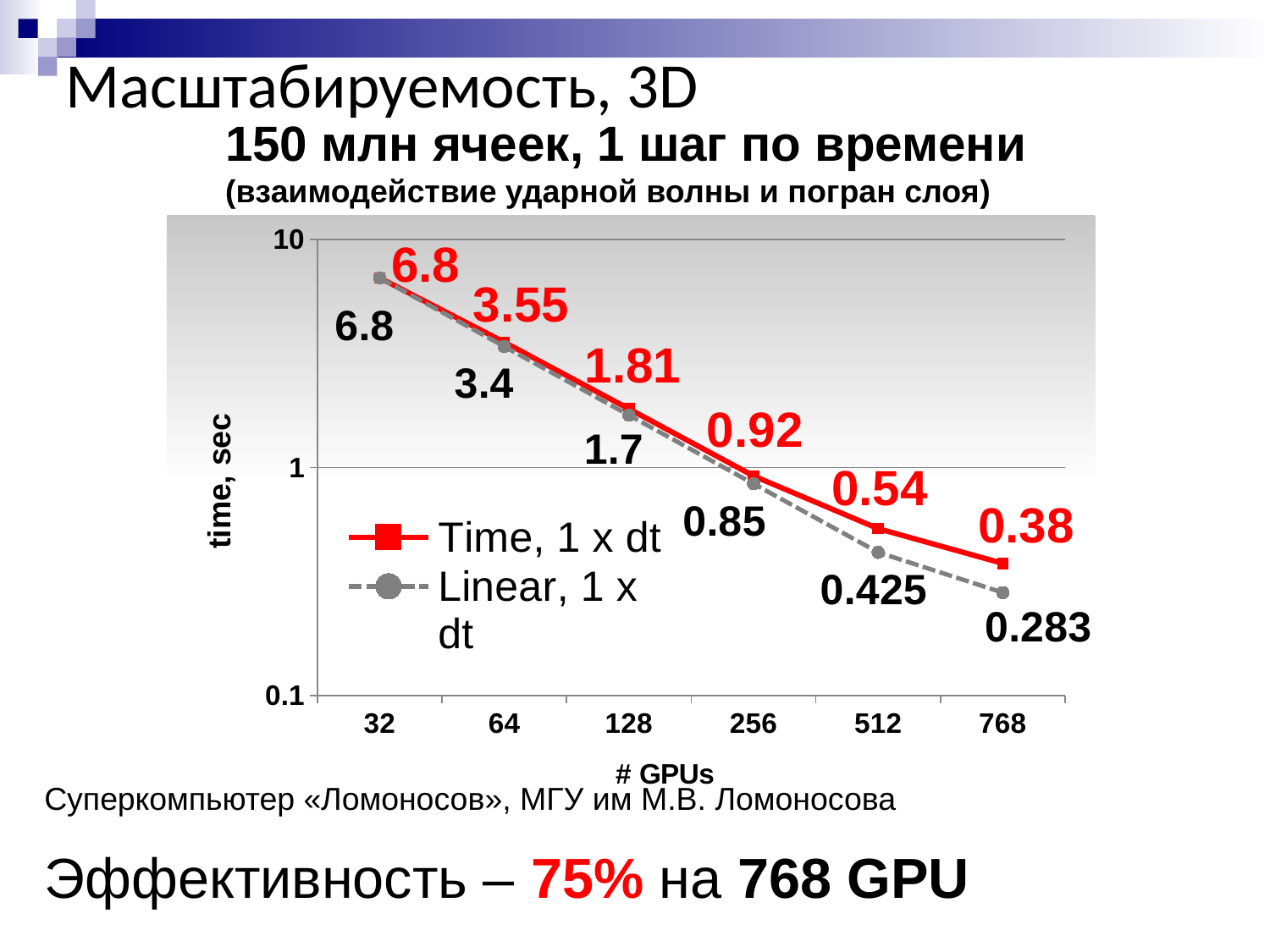

# Масштабируемость, 3D
150 млн ячеек, 1 шаг по времени (взаимодействие ударной волны и погран слоя)

### Chart

| Category | Time, 1 x dt | Linear, 1 x dt |
|---|---|---|
| 32 | 6.8 | 6.8 |
| 64 | 3.55 | 3.4 |
| 128 | 1.81 | 1.7 |
| 256 | 0.92 | 0.85 |
| 512 | 0.54 | 0.425 |
| 768 | 0.38 | 0.283 |
Суперкомпьютер «Ломоносов», МГУ им М.В. Ломоносова
Эффективность – 75% на 768 GPU